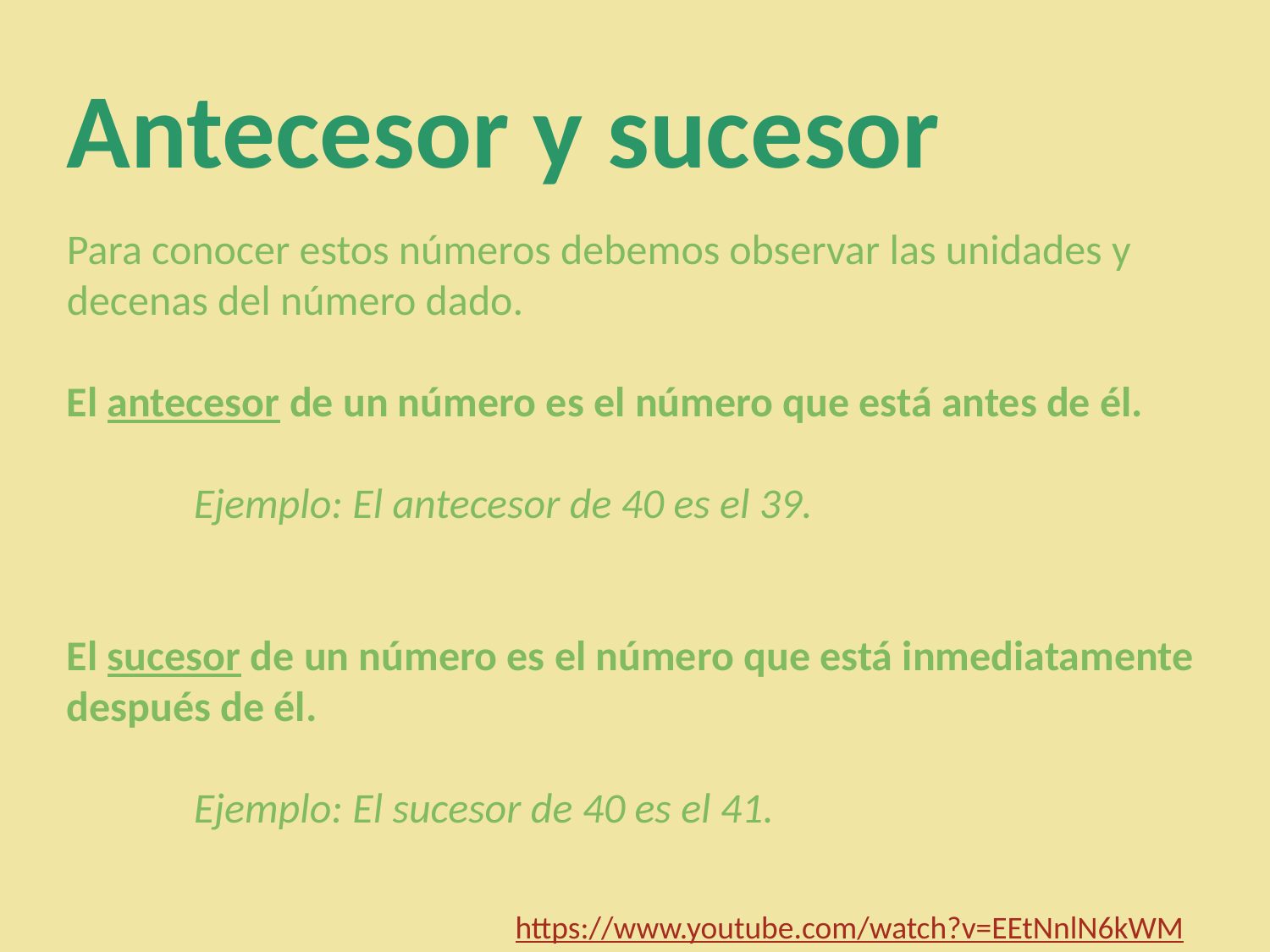

Antecesor y sucesor
Para conocer estos números debemos observar las unidades y decenas del número dado.

El antecesor de un número es el número que está antes de él.

	Ejemplo: El antecesor de 40 es el 39.

El sucesor de un número es el número que está inmediatamente después de él.

	Ejemplo: El sucesor de 40 es el 41.
https://www.youtube.com/watch?v=EEtNnlN6kWM